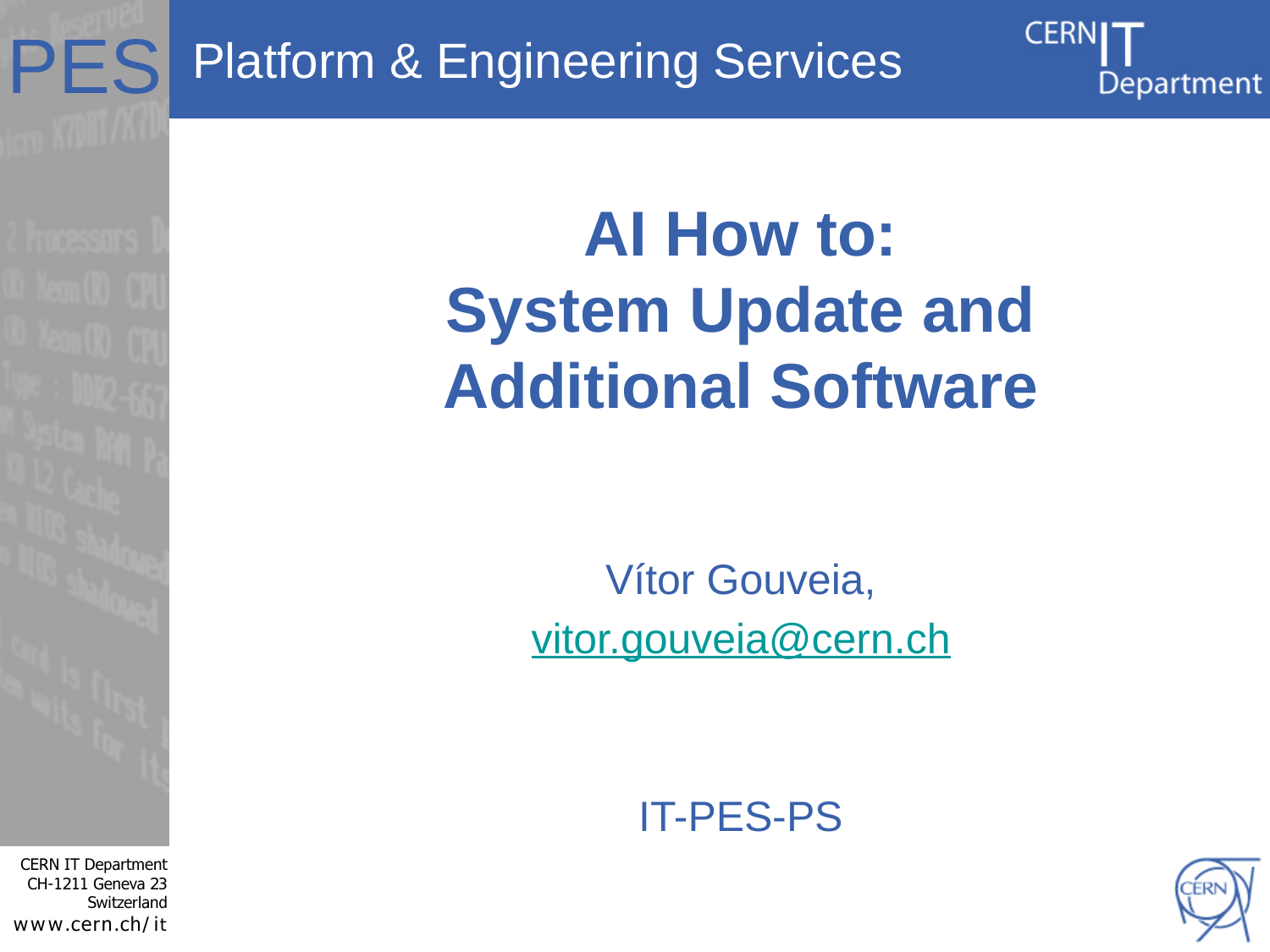

# AI How to: System Update and Additional Software

Vítor Gouveia,
vitor.gouveia@cern.ch

IT-PES-PS